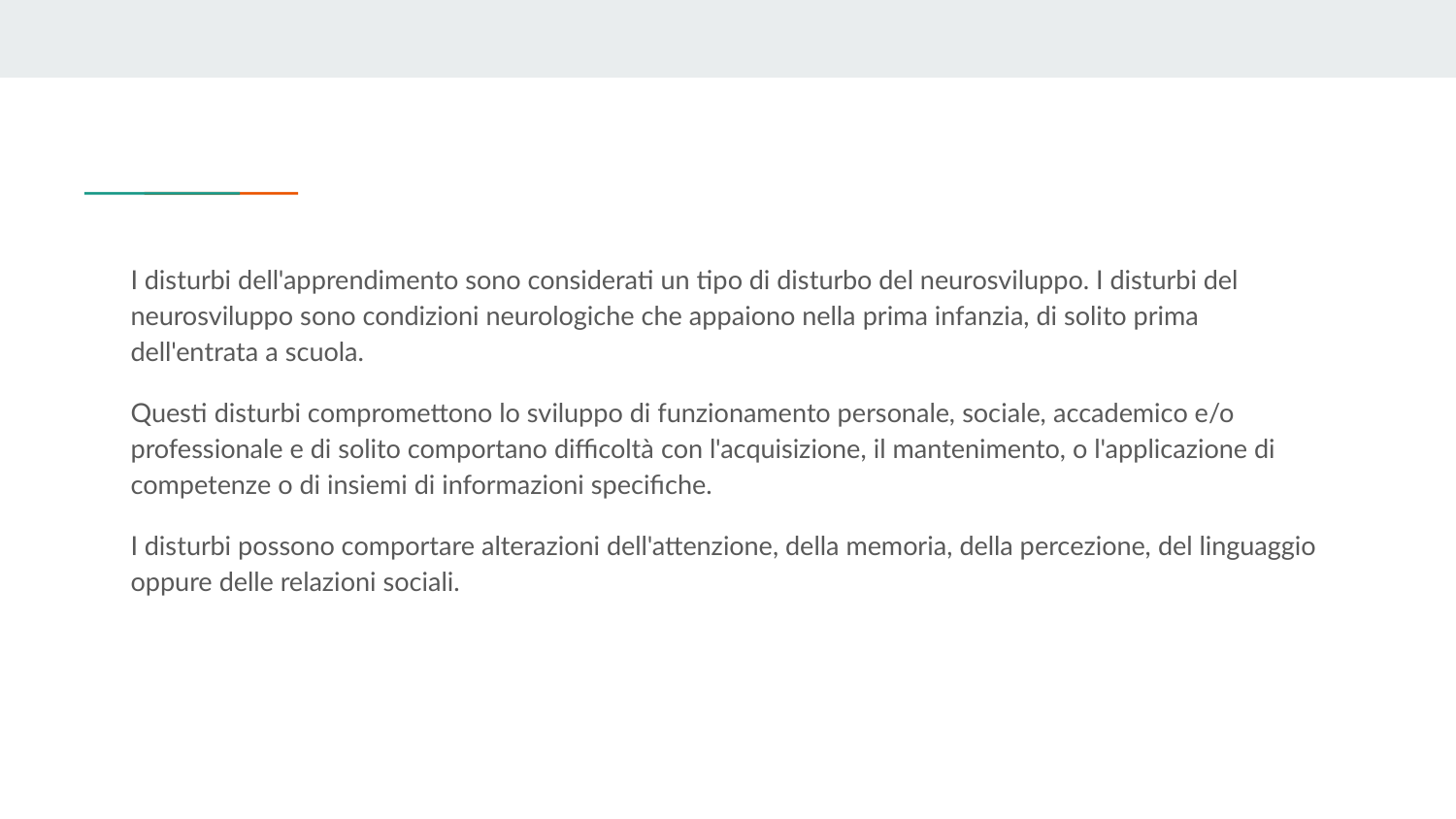

I disturbi dell'apprendimento sono considerati un tipo di disturbo del neurosviluppo. I disturbi del neurosviluppo sono condizioni neurologiche che appaiono nella prima infanzia, di solito prima dell'entrata a scuola.
Questi disturbi compromettono lo sviluppo di funzionamento personale, sociale, accademico e/o professionale e di solito comportano difficoltà con l'acquisizione, il mantenimento, o l'applicazione di competenze o di insiemi di informazioni specifiche.
I disturbi possono comportare alterazioni dell'attenzione, della memoria, della percezione, del linguaggio oppure delle relazioni sociali.